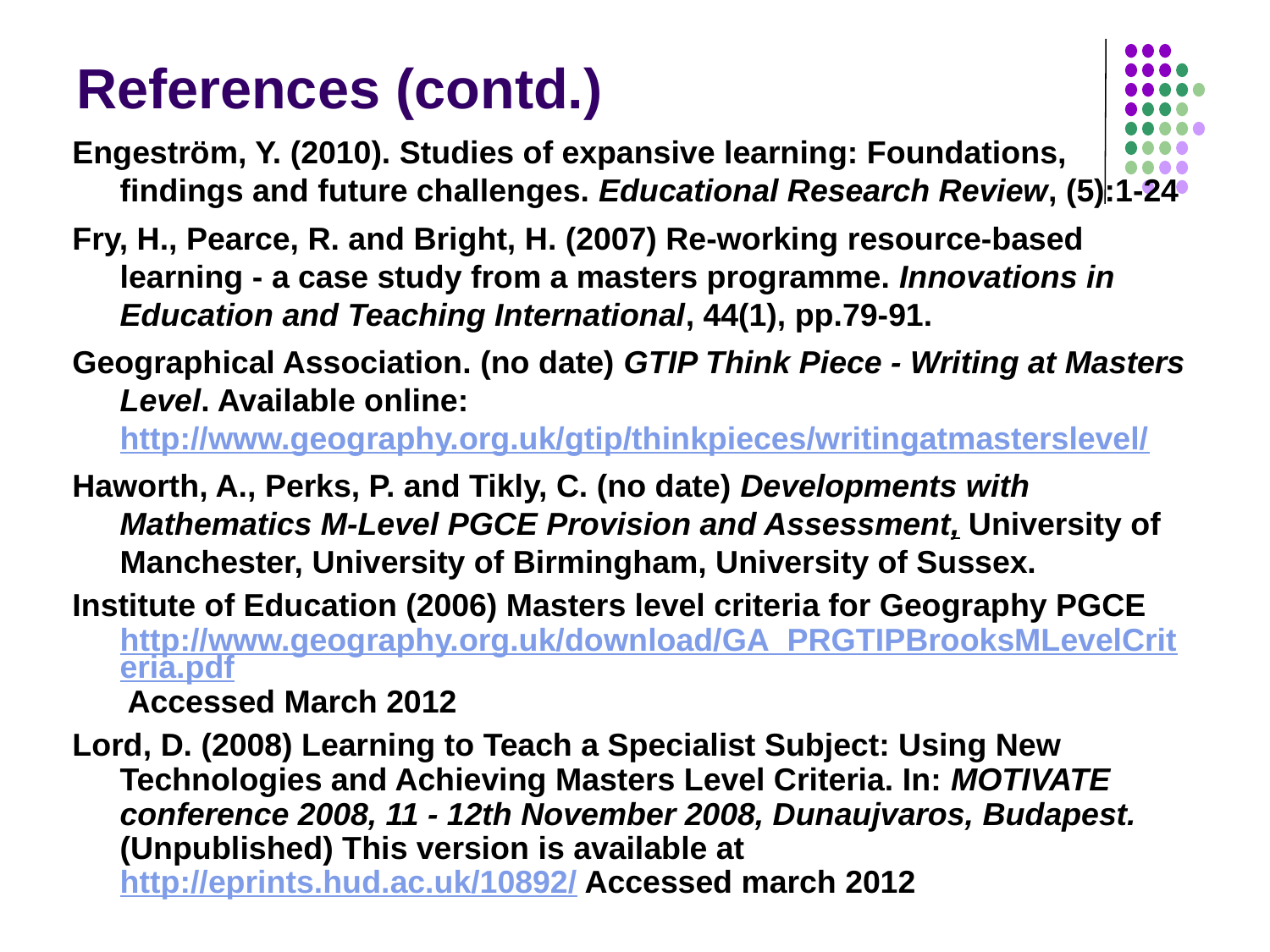

# References (contd.)
Engeström, Y. (2010). Studies of expansive learning: Foundations, findings and future challenges. Educational Research Review, (5):1-24
Fry, H., Pearce, R. and Bright, H. (2007) Re-working resource-based learning - a case study from a masters programme. Innovations in Education and Teaching International, 44(1), pp.79-91.
Geographical Association. (no date) GTIP Think Piece - Writing at Masters Level. Available online: http://www.geography.org.uk/gtip/thinkpieces/writingatmasterslevel/
Haworth, A., Perks, P. and Tikly, C. (no date) Developments with Mathematics M-Level PGCE Provision and Assessment, University of Manchester, University of Birmingham, University of Sussex.
Institute of Education (2006) Masters level criteria for Geography PGCE http://www.geography.org.uk/download/GA_PRGTIPBrooksMLevelCriteria.pdf Accessed March 2012
Lord, D. (2008) Learning to Teach a Specialist Subject: Using New Technologies and Achieving Masters Level Criteria. In: MOTIVATE conference 2008, 11 - 12th November 2008, Dunaujvaros, Budapest. (Unpublished) This version is available at http://eprints.hud.ac.uk/10892/ Accessed march 2012